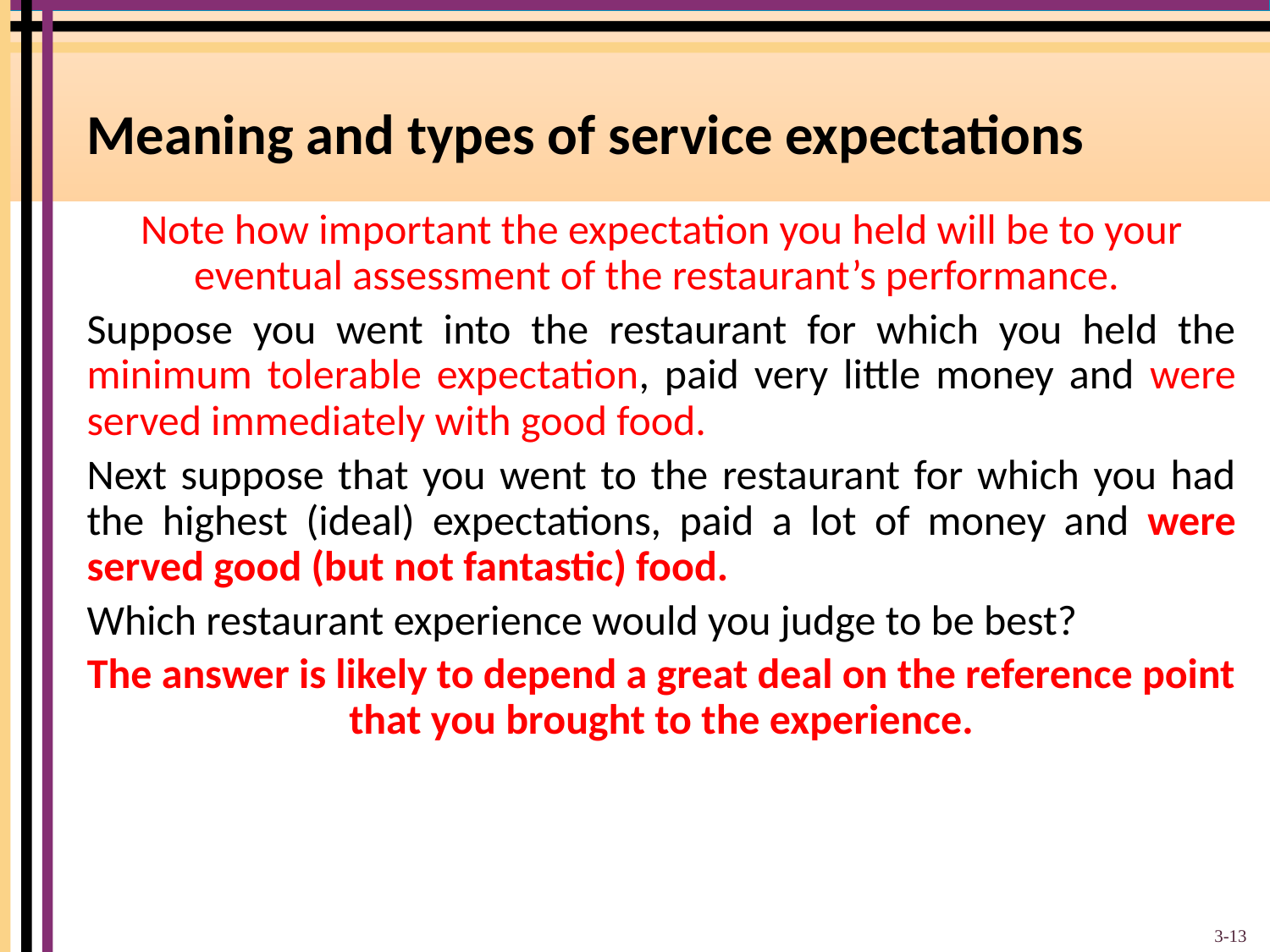

# Meaning and types of service expectations
Note how important the expectation you held will be to your eventual assessment of the restaurant’s performance.
Suppose you went into the restaurant for which you held the minimum tolerable expectation, paid very little money and were served immediately with good food.
Next suppose that you went to the restaurant for which you had the highest (ideal) expectations, paid a lot of money and were served good (but not fantastic) food.
Which restaurant experience would you judge to be best?
The answer is likely to depend a great deal on the reference point that you brought to the experience.
3-13